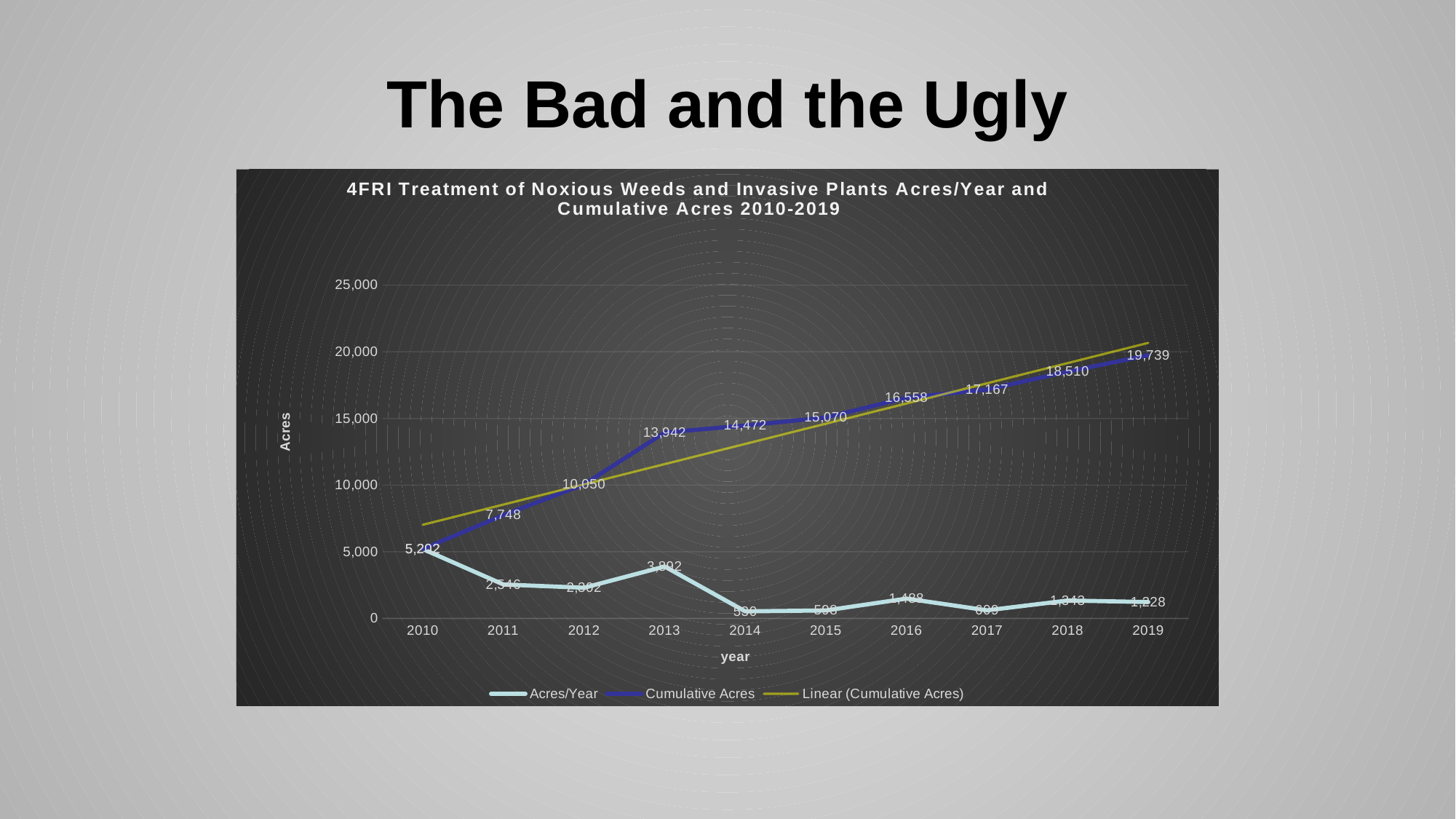

# The Bad and the Ugly

### Chart: 4FRI Treatment of Noxious Weeds and Invasive Plants Acres/Year and Cumulative Acres 2010-2019

| Category |  |  |
|---|---|---|
| 2010 | 5202.0 | 5202.0 |
| 2011 | 2546.0 | 7748.0 |
| 2012 | 2302.0 | 10050.0 |
| 2013 | 3892.0 | 13942.0 |
| 2014 | 530.0 | 14472.0 |
| 2015 | 598.0 | 15070.0 |
| 2016 | 1487.8000000000002 | 16557.8 |
| 2017 | 609.0 | 17166.8 |
| 2018 | 1343.4 | 18510.2 |
| 2019 | 1228.4 | 19738.600000000002 |